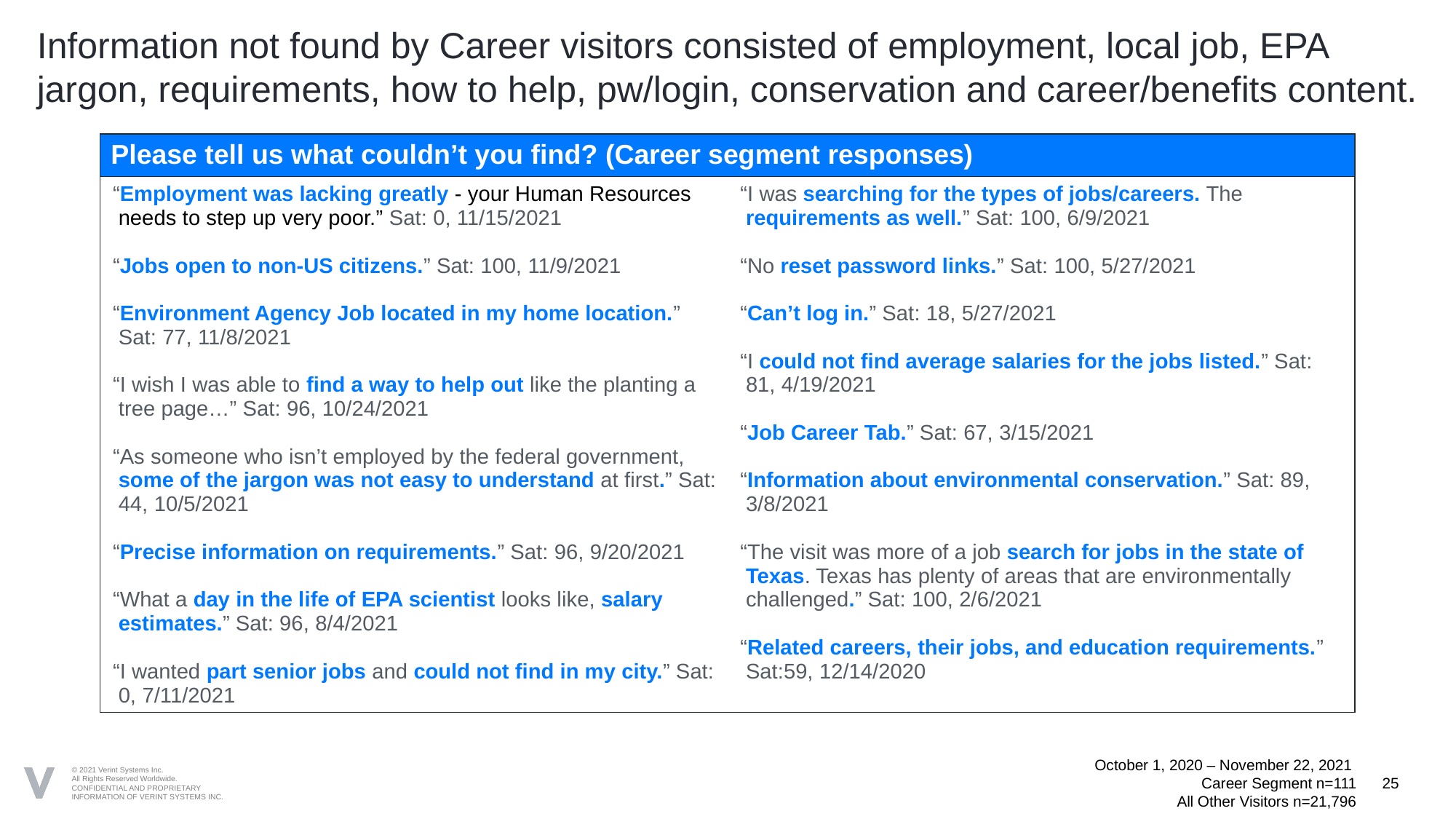

# Information not found by Career visitors consisted of employment, local job, EPA jargon, requirements, how to help, pw/login, conservation and career/benefits content.
| Please tell us what couldn’t you find? (Career segment responses) |  |
| --- | --- |
| “Employment was lacking greatly - your Human Resources needs to step up very poor.” Sat: 0, 11/15/2021 “Jobs open to non-US citizens.” Sat: 100, 11/9/2021 “Environment Agency Job located in my home location.” Sat: 77, 11/8/2021 “I wish I was able to find a way to help out like the planting a tree page…” Sat: 96, 10/24/2021 “As someone who isn’t employed by the federal government, some of the jargon was not easy to understand at first.” Sat: 44, 10/5/2021 “Precise information on requirements.” Sat: 96, 9/20/2021 “What a day in the life of EPA scientist looks like, salary estimates.” Sat: 96, 8/4/2021 “I wanted part senior jobs and could not find in my city.” Sat: 0, 7/11/2021 | “I was searching for the types of jobs/careers. The requirements as well.” Sat: 100, 6/9/2021 “No reset password links.” Sat: 100, 5/27/2021 “Can’t log in.” Sat: 18, 5/27/2021 “I could not find average salaries for the jobs listed.” Sat: 81, 4/19/2021 “Job Career Tab.” Sat: 67, 3/15/2021 “Information about environmental conservation.” Sat: 89, 3/8/2021 “The visit was more of a job search for jobs in the state of Texas. Texas has plenty of areas that are environmentally challenged.” Sat: 100, 2/6/2021 “Related careers, their jobs, and education requirements.” Sat:59, 12/14/2020 |
October 1, 2020 – November 22, 2021
Career Segment n=111
All Other Visitors n=21,796
25